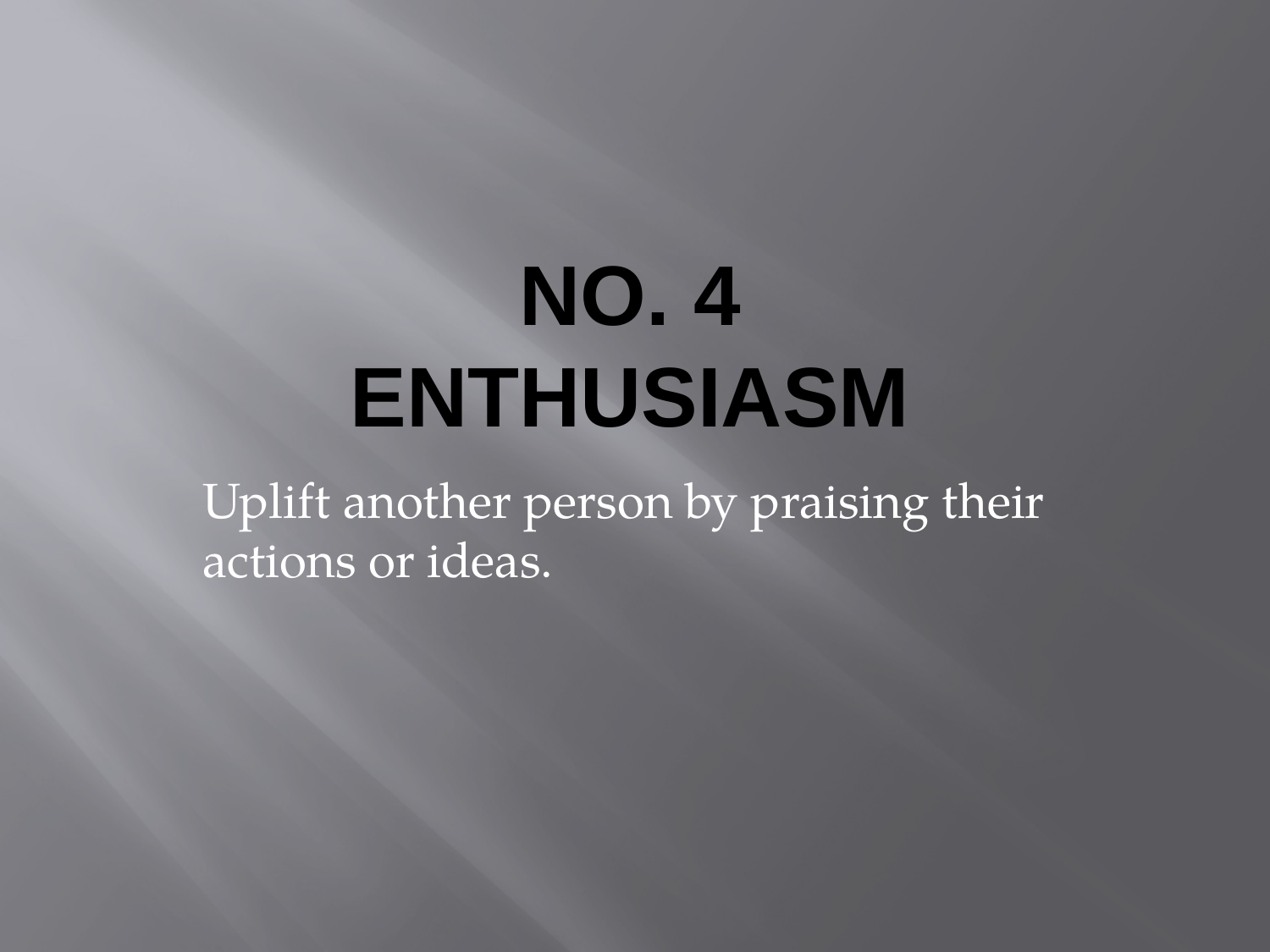

# No. 4 enthusiasm
Uplift another person by praising their actions or ideas.